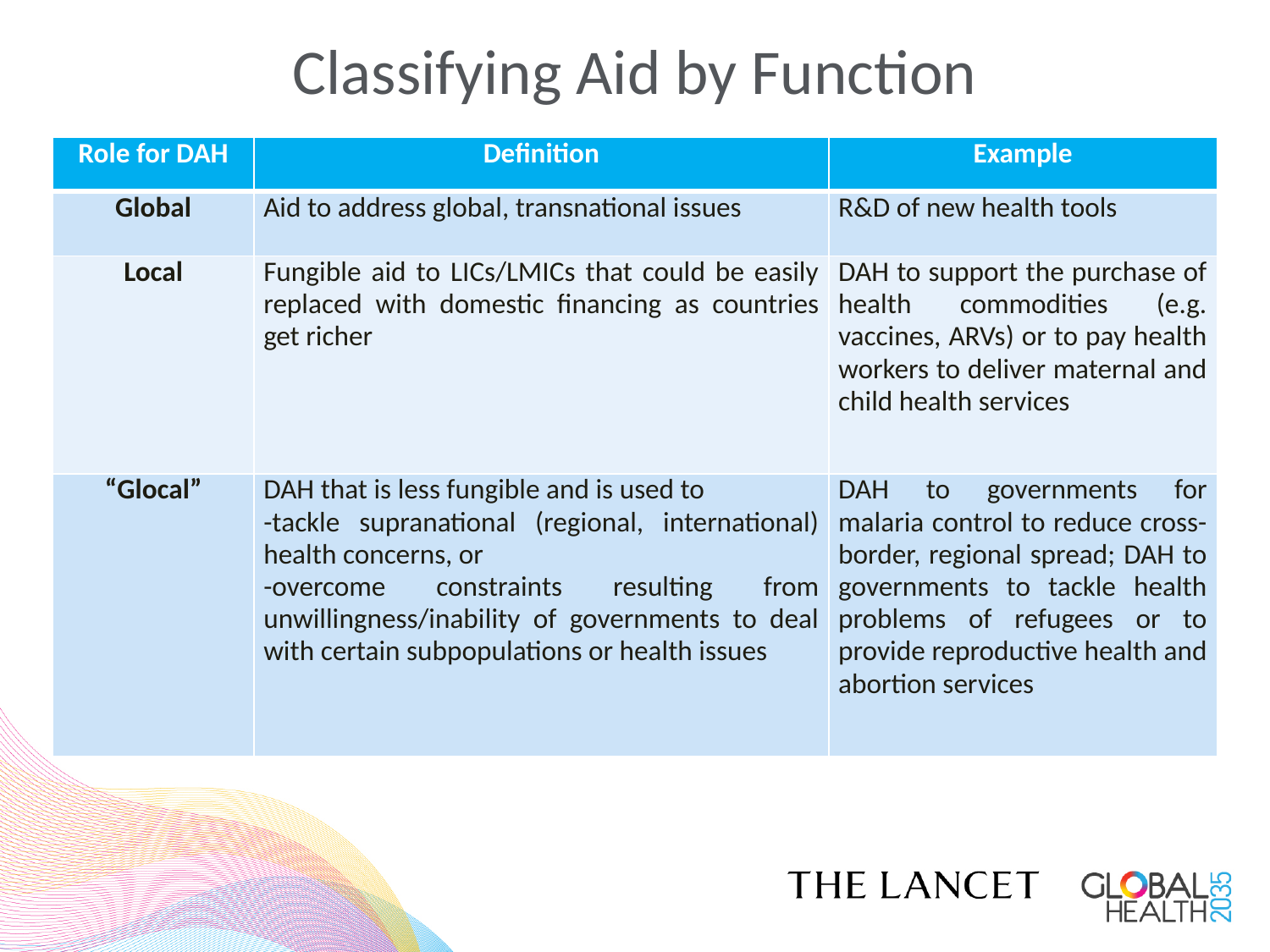

# Classifying Aid by Function
| Role for DAH | Definition | Example |
| --- | --- | --- |
| Global | Aid to address global, transnational issues | R&D of new health tools |
| Local | Fungible aid to LICs/LMICs that could be easily replaced with domestic financing as countries get richer | DAH to support the purchase of health commodities (e.g. vaccines, ARVs) or to pay health workers to deliver maternal and child health services |
| “Glocal” | DAH that is less fungible and is used to -tackle supranational (regional, international) health concerns, or -overcome constraints resulting from unwillingness/inability of governments to deal with certain subpopulations or health issues | DAH to governments for malaria control to reduce cross-border, regional spread; DAH to governments to tackle health problems of refugees or to provide reproductive health and abortion services |